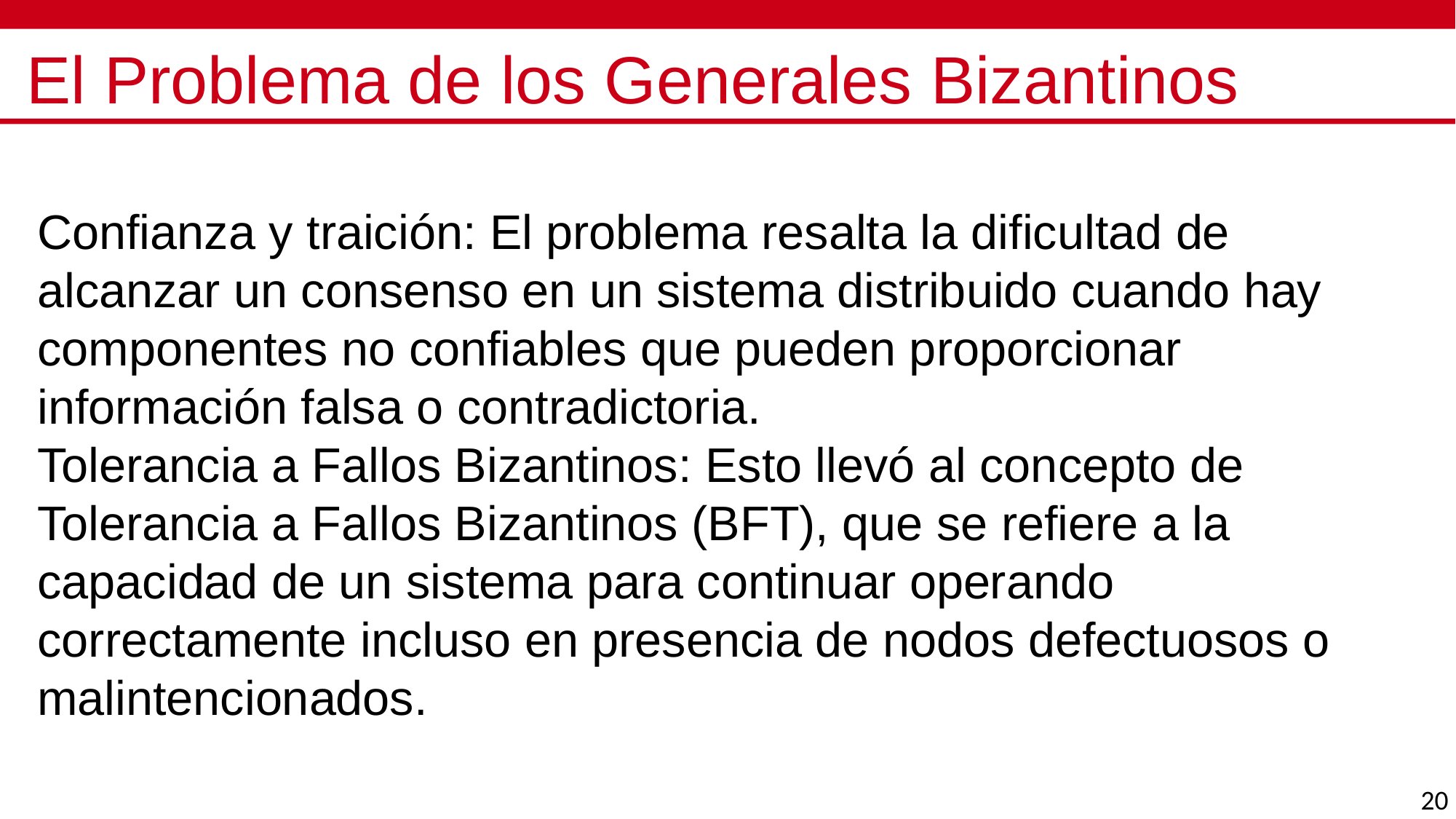

# El Problema de los Generales Bizantinos
Confianza y traición: El problema resalta la dificultad de alcanzar un consenso en un sistema distribuido cuando hay componentes no confiables que pueden proporcionar información falsa o contradictoria.
Tolerancia a Fallos Bizantinos: Esto llevó al concepto de Tolerancia a Fallos Bizantinos (BFT), que se refiere a la capacidad de un sistema para continuar operando correctamente incluso en presencia de nodos defectuosos o malintencionados.
20